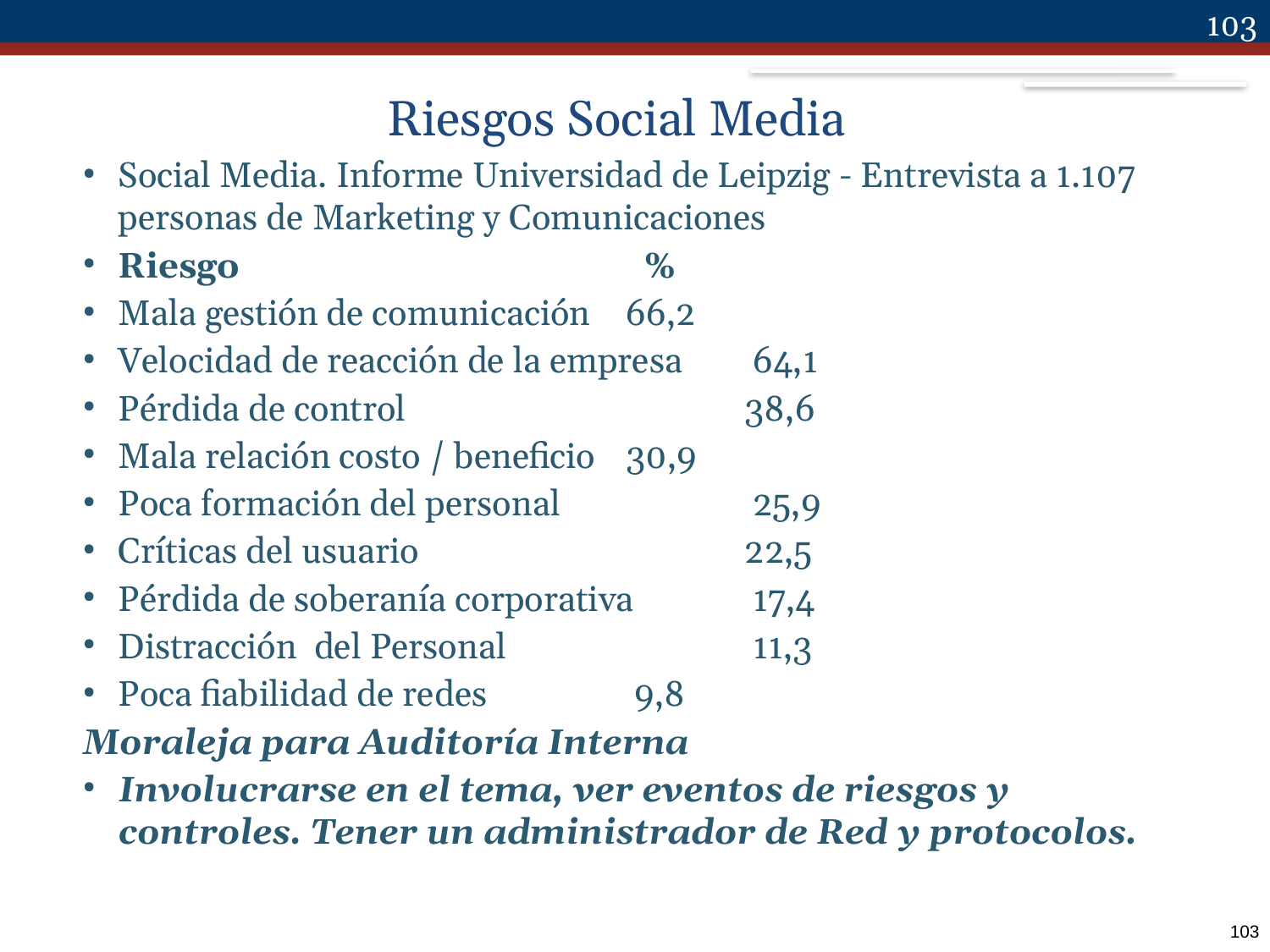

103
# Riesgos Social Media
Social Media. Informe Universidad de Leipzig - Entrevista a 1.107 personas de Marketing y Comunicaciones
Riesgo	                                             %
Mala gestión de comunicación 	66,2
Velocidad de reacción de la empresa	64,1
Pérdida de control 	                             38,6
Mala relación costo / beneficio 	30,9
Poca formación del personal             	25,9
Críticas del usuario	                             22,5
Pérdida de soberanía corporativa 	17,4
Distracción  del Personal 	               11,3
Poca fiabilidad de redes	                9,8
Moraleja para Auditoría Interna
Involucrarse en el tema, ver eventos de riesgos y controles. Tener un administrador de Red y protocolos.